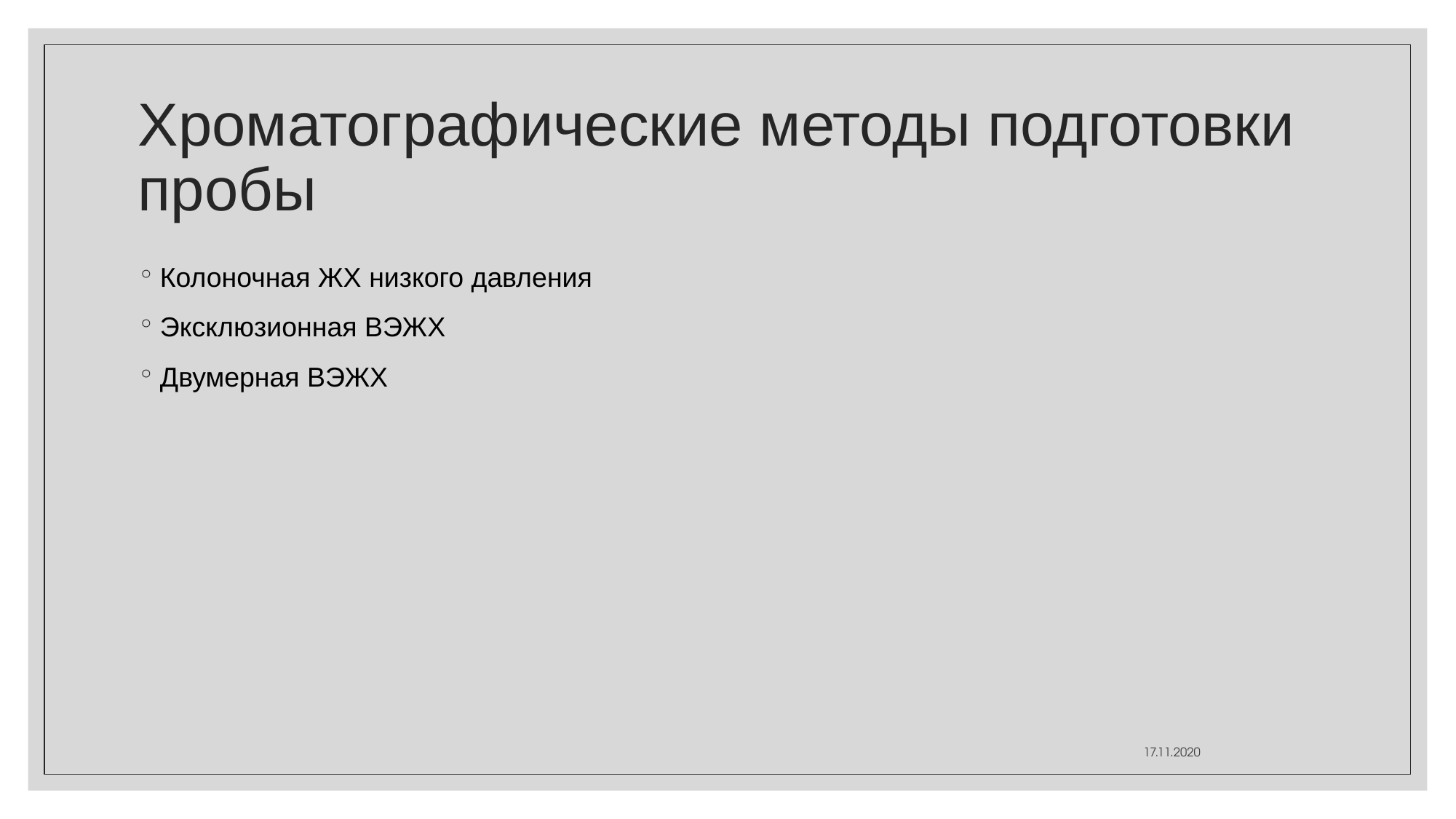

# Хроматографические методы подготовки пробы
Колоночная ЖХ низкого давления
Эксклюзионная ВЭЖХ
Двумерная ВЭЖХ
17.11.2020